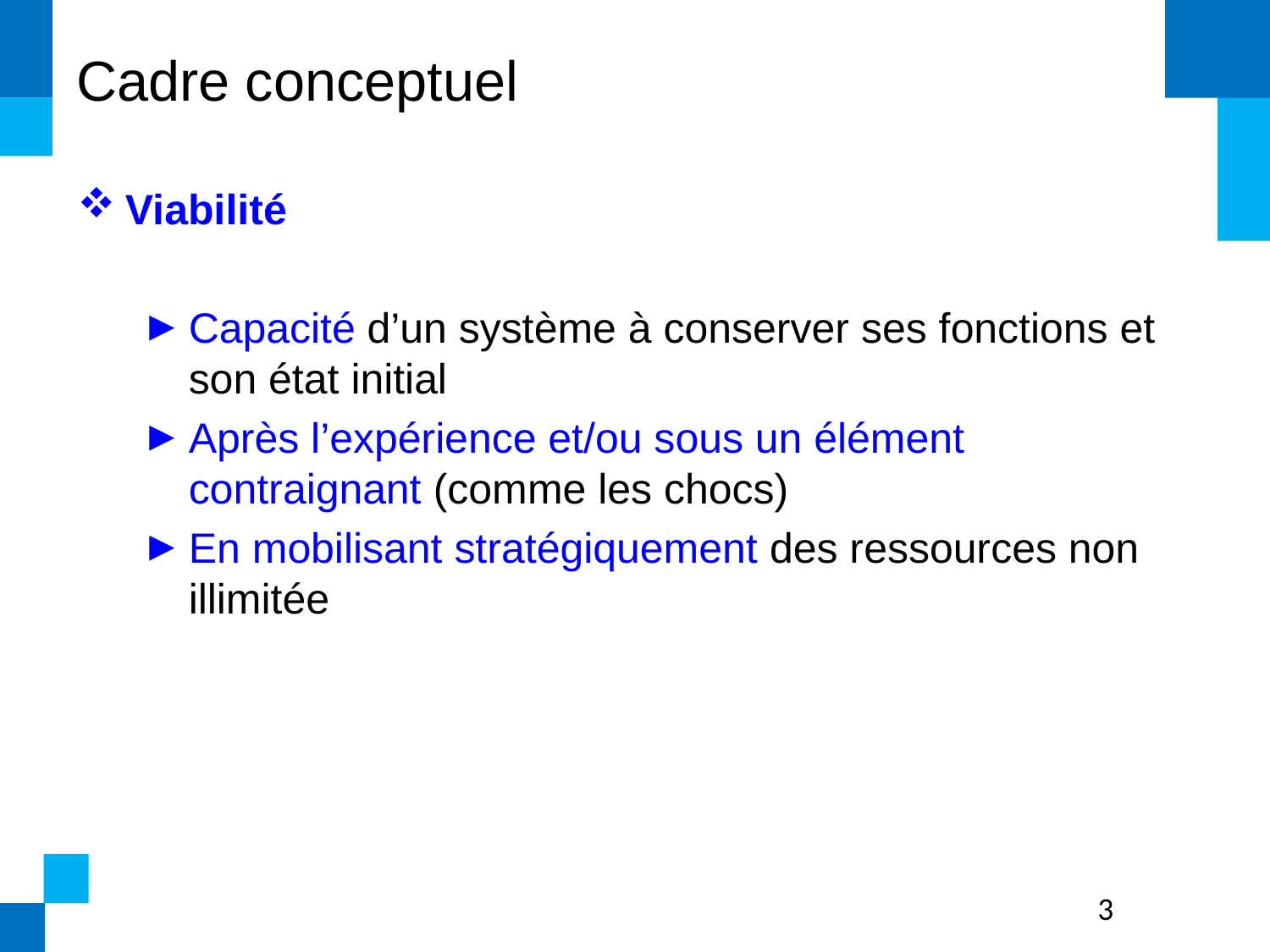

# Cadre conceptuel
Viabilité

Capacité d’un système à conserver ses fonctions et son état initial
Après l’expérience et/ou sous un élément contraignant (comme les chocs)
En mobilisant stratégiquement des ressources non illimitée
3